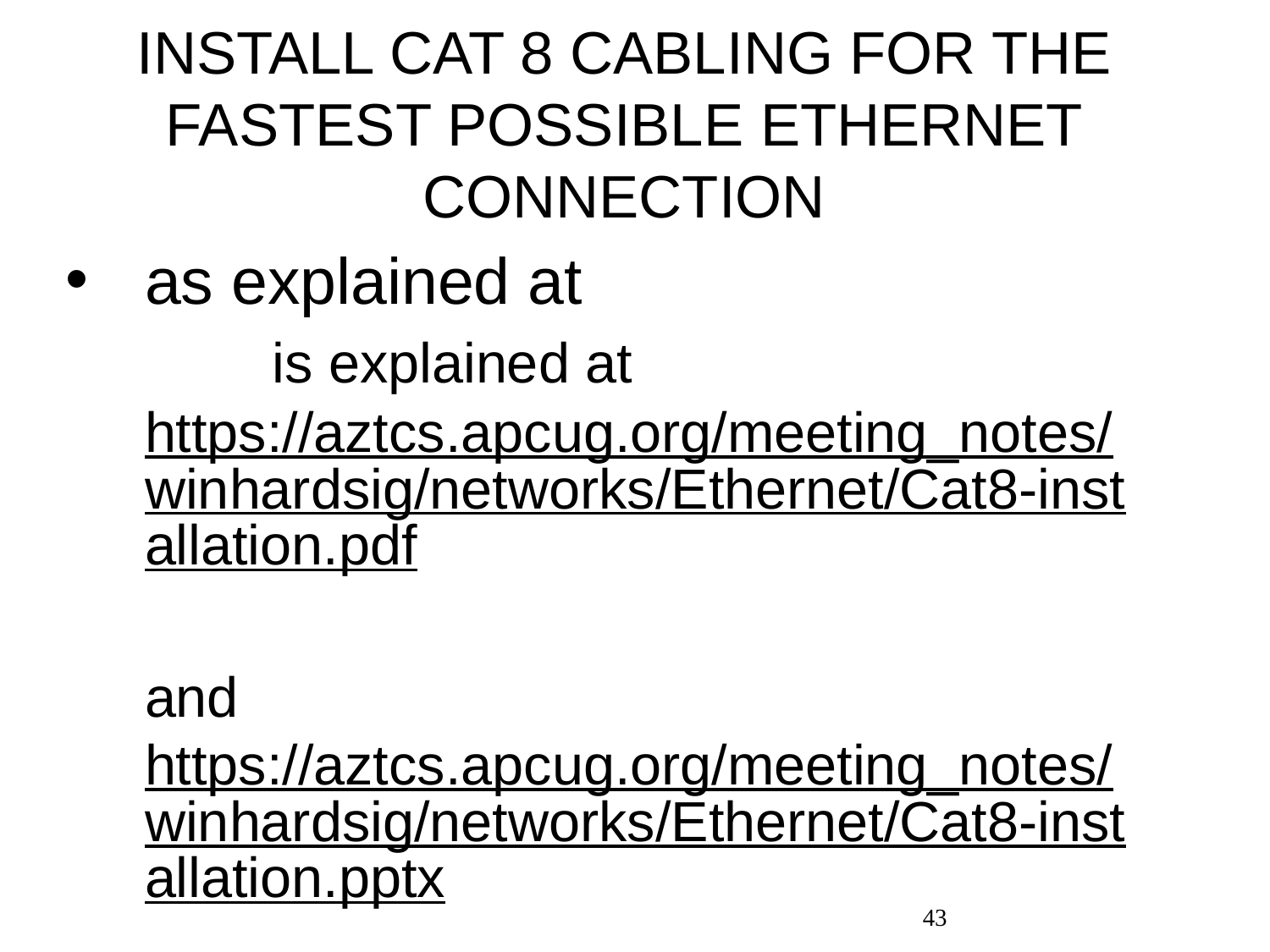

# INSTALL CAT 8 CABLING FOR THE FASTEST POSSIBLE ETHERNET CONNECTION
as explained at                                       is explained at
https://aztcs.apcug.org/meeting_notes/winhardsig/networks/Ethernet/Cat8-installation.pdf
and
https://aztcs.apcug.org/meeting_notes/winhardsig/networks/Ethernet/Cat8-installation.pptx
43